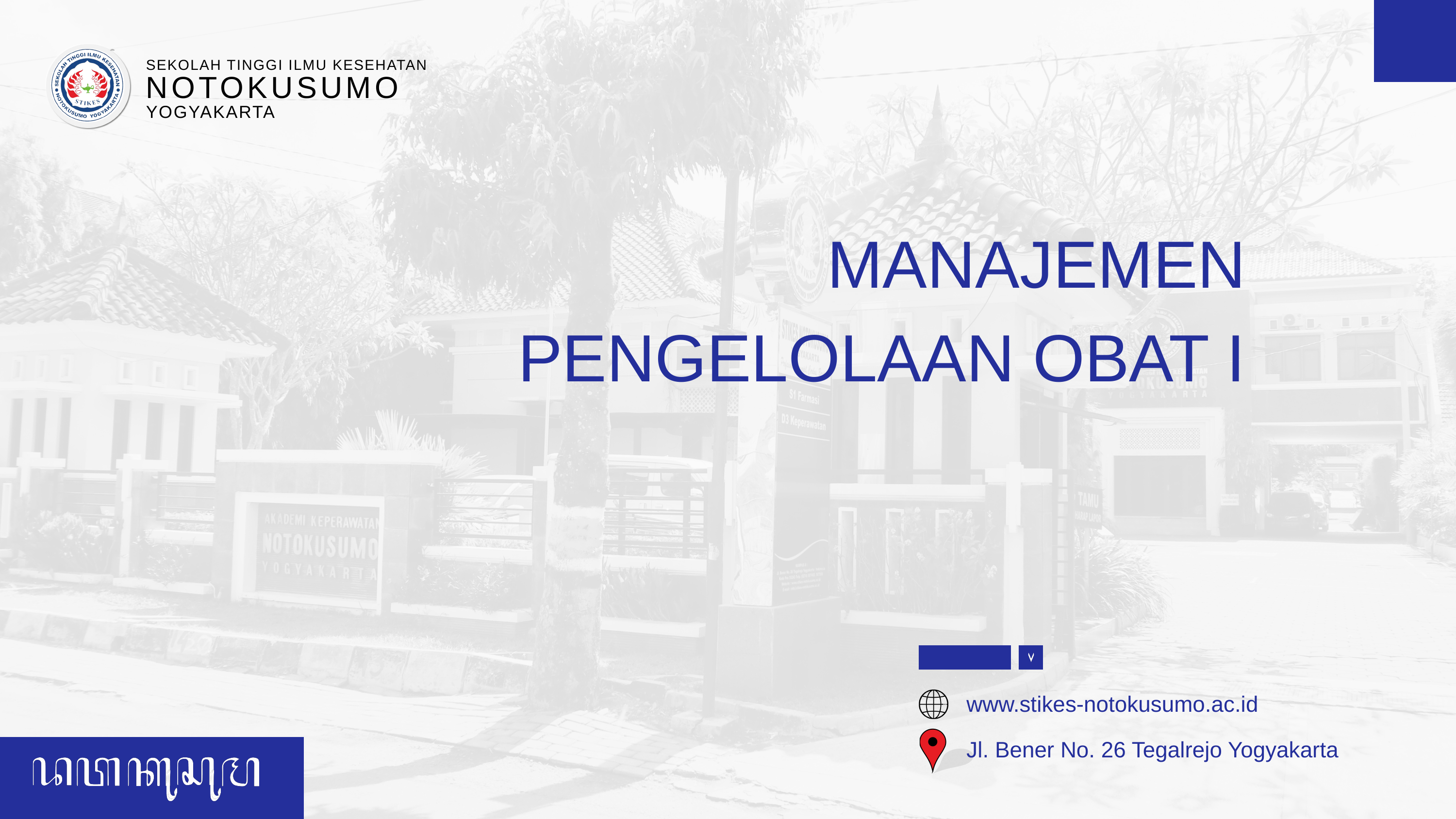

SEKOLAH TINGGI ILMU KESEHATAN
NOTOKUSUMO
YOGYAKARTA
MANAJEMEN PENGELOLAAN OBAT I

www.stikes-notokusumo.ac.id

Jl. Bener No. 26 Tegalrejo Yogyakarta